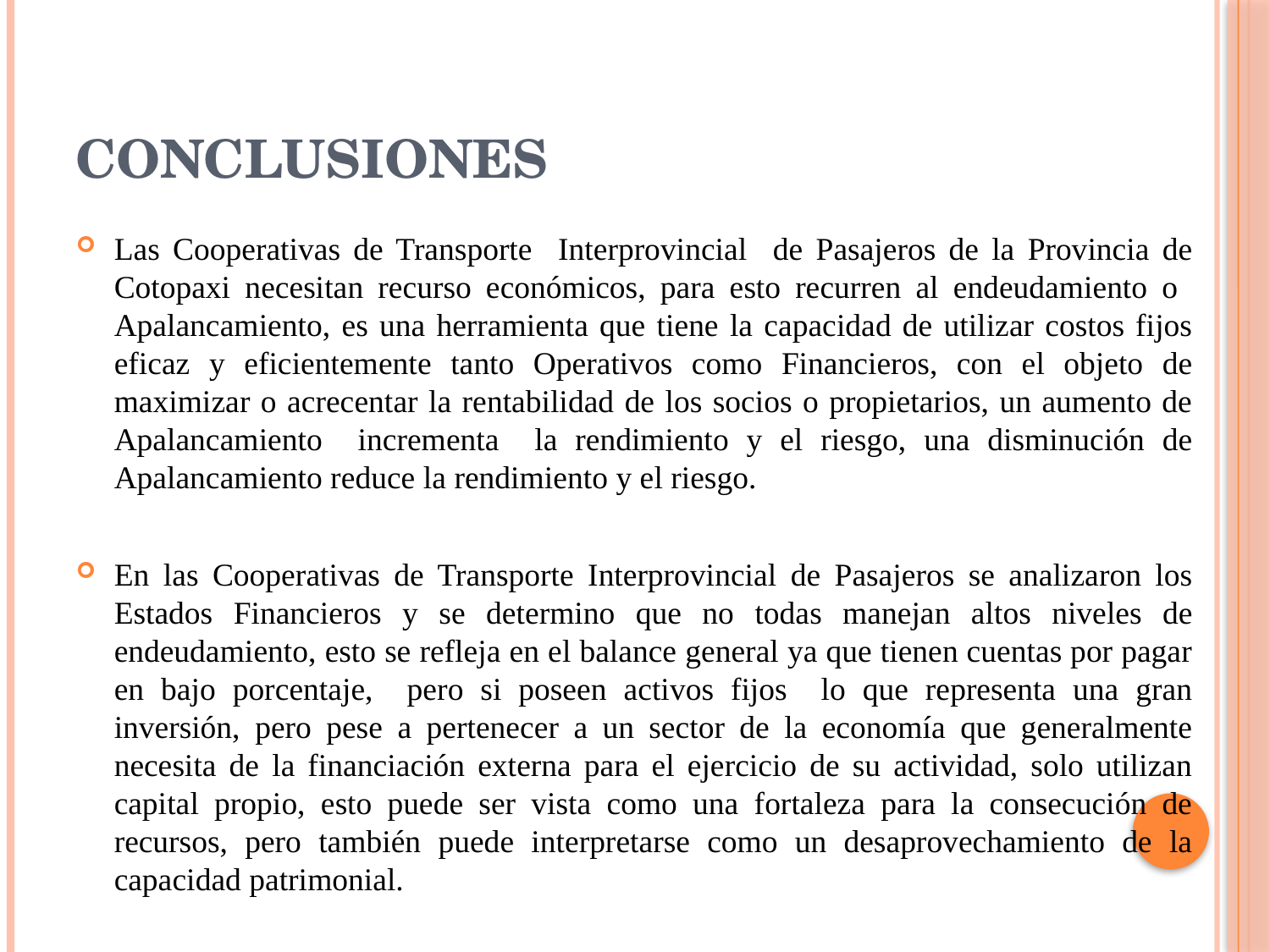

# CONCLUSIONES
Las Cooperativas de Transporte  Interprovincial  de Pasajeros de la Provincia de Cotopaxi necesitan recurso económicos, para esto recurren al endeudamiento o  Apalancamiento, es una herramienta que tiene la capacidad de utilizar costos fijos eficaz y eficientemente tanto Operativos como Financieros, con el objeto de maximizar o acrecentar la rentabilidad de los socios o propietarios, un aumento de Apalancamiento  incrementa  la rendimiento y el riesgo, una disminución de Apalancamiento reduce la rendimiento y el riesgo.

En las Cooperativas de Transporte Interprovincial de Pasajeros se analizaron los Estados Financieros y se determino que no todas manejan altos niveles de endeudamiento, esto se refleja en el balance general ya que tienen cuentas por pagar en bajo porcentaje,  pero si poseen activos fijos  lo que representa una gran inversión, pero pese a pertenecer a un sector de la economía que generalmente necesita de la financiación externa para el ejercicio de su actividad, solo utilizan capital propio, esto puede ser vista como una fortaleza para la consecución de recursos, pero también puede interpretarse como un desaprovechamiento de la capacidad patrimonial.